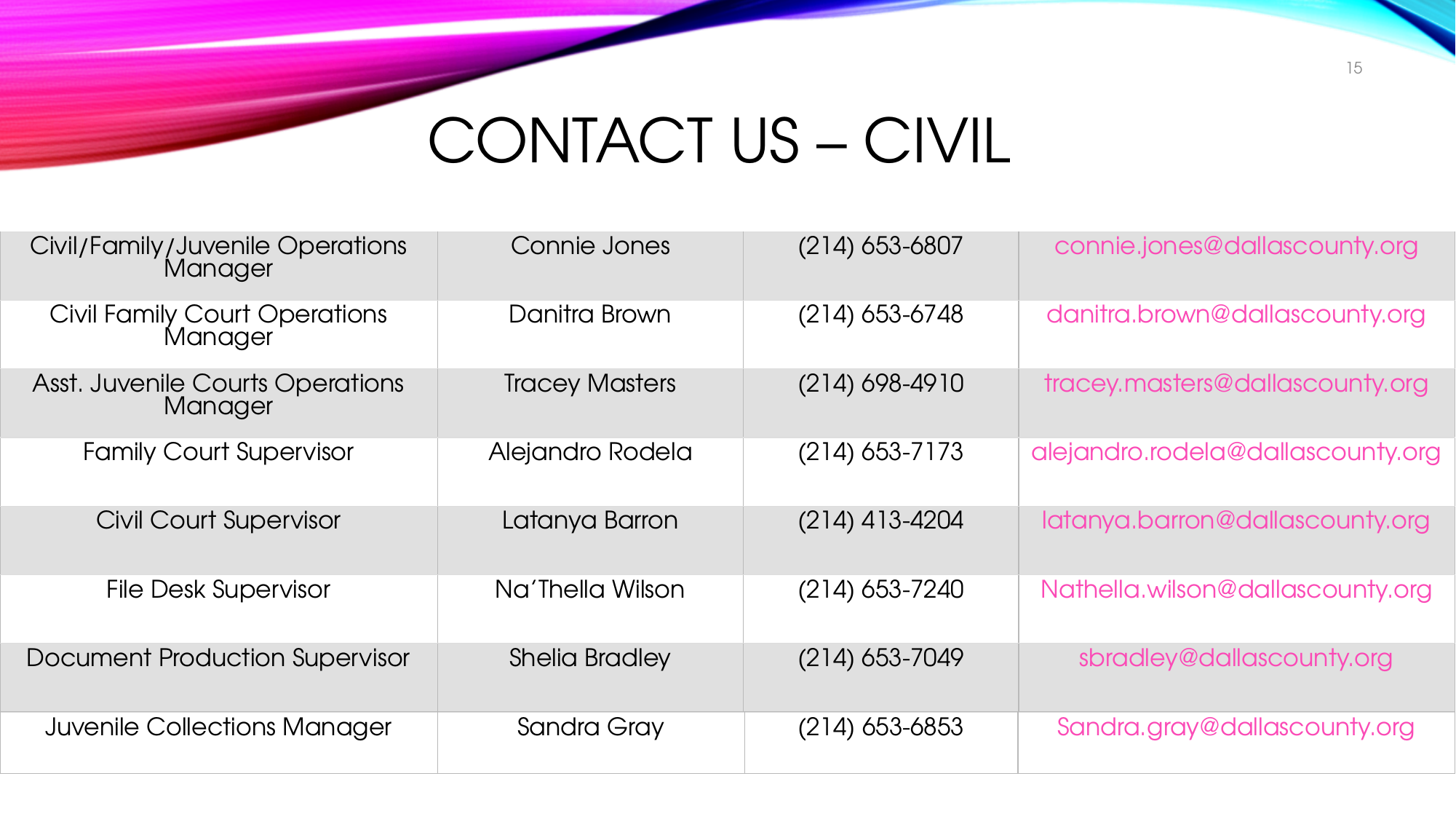

15
# Contact Us – Civil
| Civil/Family/Juvenile Operations Manager | Connie Jones | (214) 653-6807 | connie.jones@dallascounty.org |
| --- | --- | --- | --- |
| Civil Family Court Operations Manager | Danitra Brown | (214) 653-6748 | danitra.brown@dallascounty.org |
| Asst. Juvenile Courts Operations Manager | Tracey Masters | (214) 698-4910 | tracey.masters@dallascounty.org |
| Family Court Supervisor | Alejandro Rodela | (214) 653-7173 | alejandro.rodela@dallascounty.org |
| Civil Court Supervisor | Latanya Barron | (214) 413-4204 | latanya.barron@dallascounty.org |
| File Desk Supervisor | Na’Thella Wilson | (214) 653-7240 | Nathella.wilson@dallascounty.org |
| Document Production Supervisor | Shelia Bradley | (214) 653-7049 | sbradley@dallascounty.org |
| District Clerk | Felicia Pitre | (214) 653-7301 | fpitre@dallascounty.org |
| --- | --- | --- | --- |
| Chief Deputy | Nina Mountique | (214) 653-7445 | nina.mountique@dallascounty.org |
| Human Resources Manager | Lashon Johnson | (214) 653-6225 | lashon.johnson@dallascounty.org |
| Executive Assistant | Antonisha Hunter | (214) 653-7301 | antonisha.hunter@dallascounty.org |
| System Coord / Open Records | Gary Fitzsimmons | (214) 653-6224 | gfitzsimmons@dallascounty.org |
| Juvenile Collections Manager | Sandra Gray | (214) 653-6853 | Sandra.gray@dallascounty.org |
| --- | --- | --- | --- |